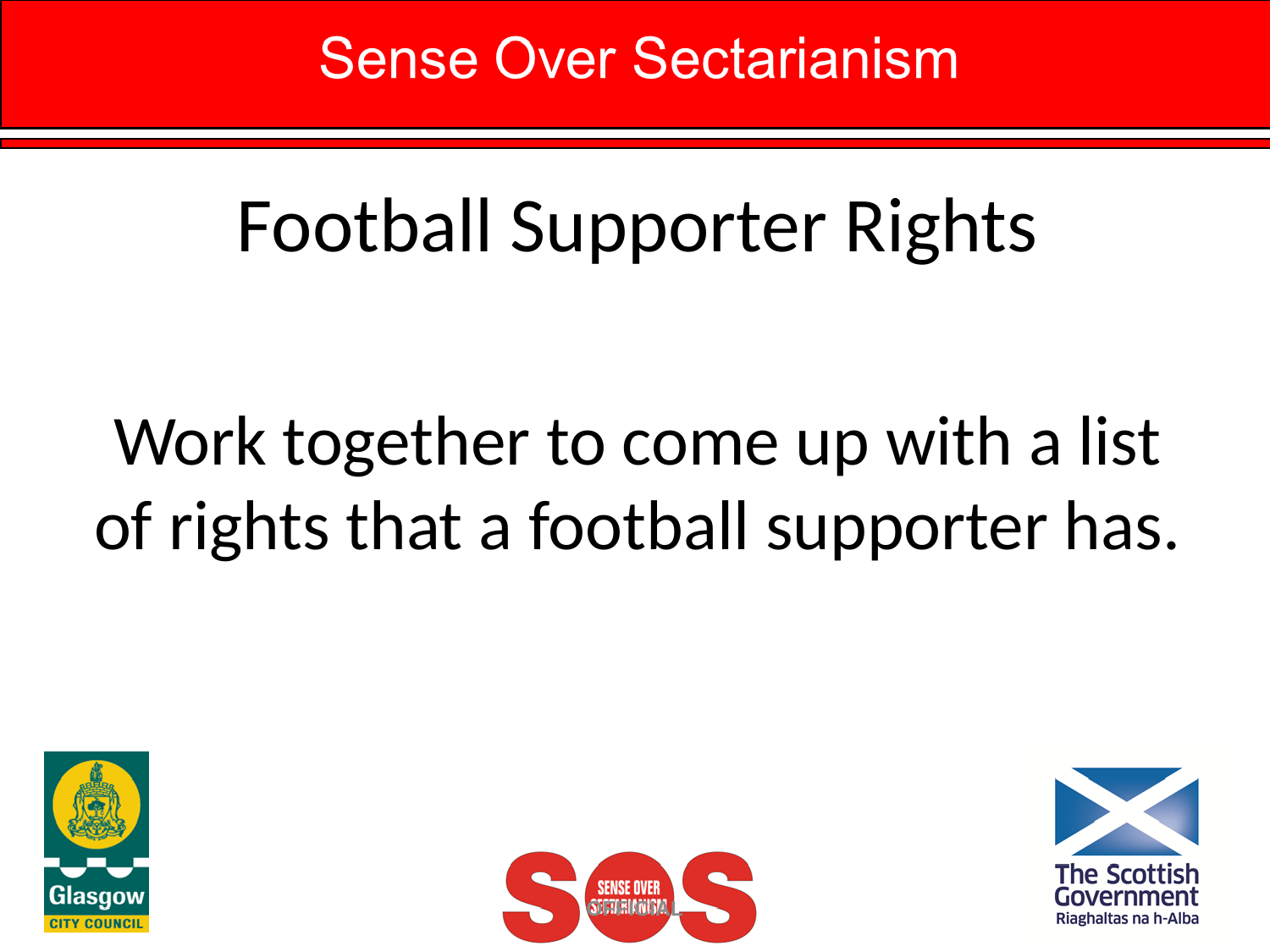

# Football Supporter Rights

Work together to come up with a list of rights that a football supporter has.
OFFICIAL